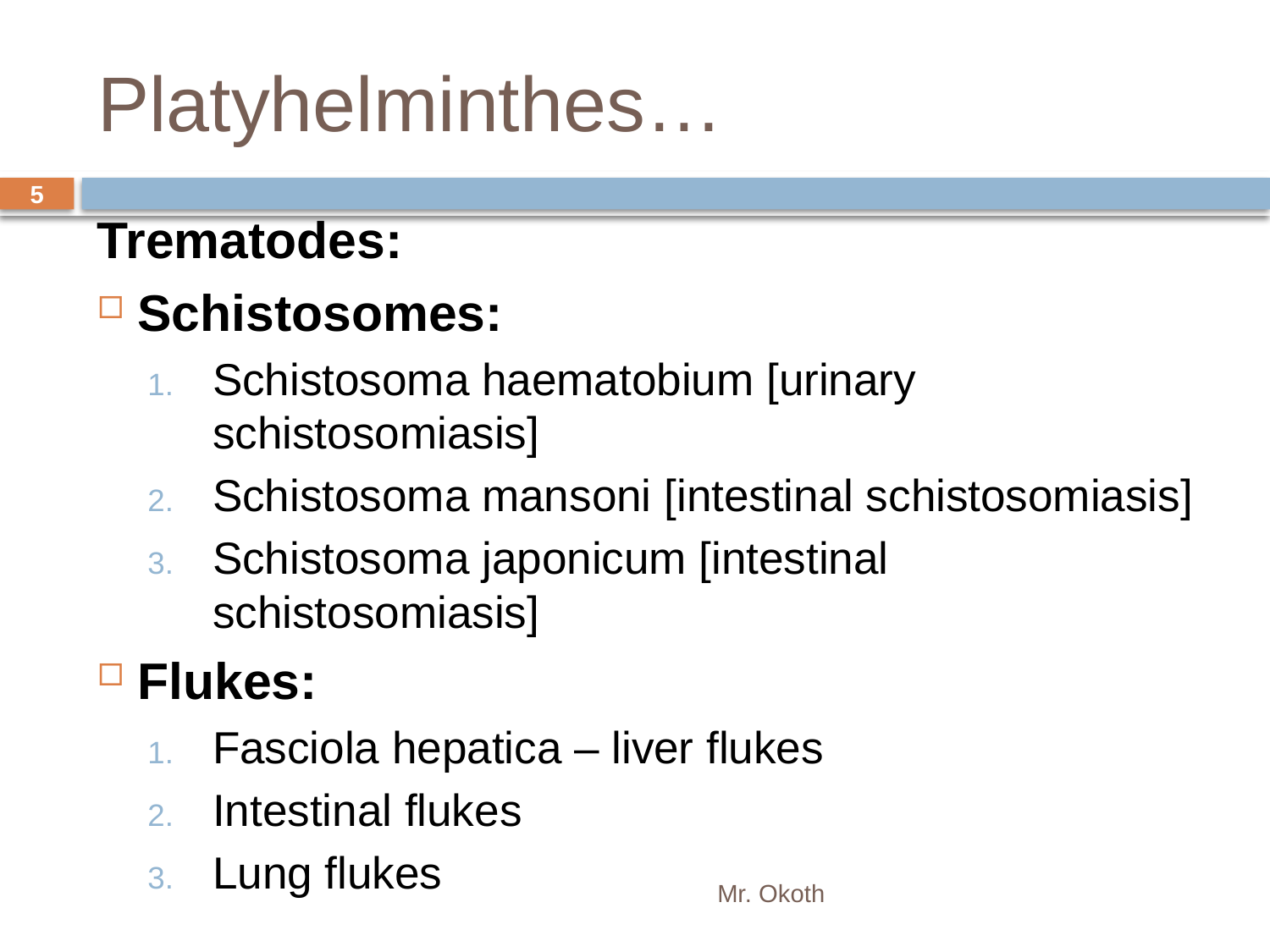

# Platyhelminthes…
5
Trematodes:
Schistosomes:
Schistosoma haematobium [urinary schistosomiasis]
Schistosoma mansoni [intestinal schistosomiasis]
Schistosoma japonicum [intestinal schistosomiasis]
Flukes:
Fasciola hepatica – liver flukes
Intestinal flukes
Lung flukes
Mr. Okoth